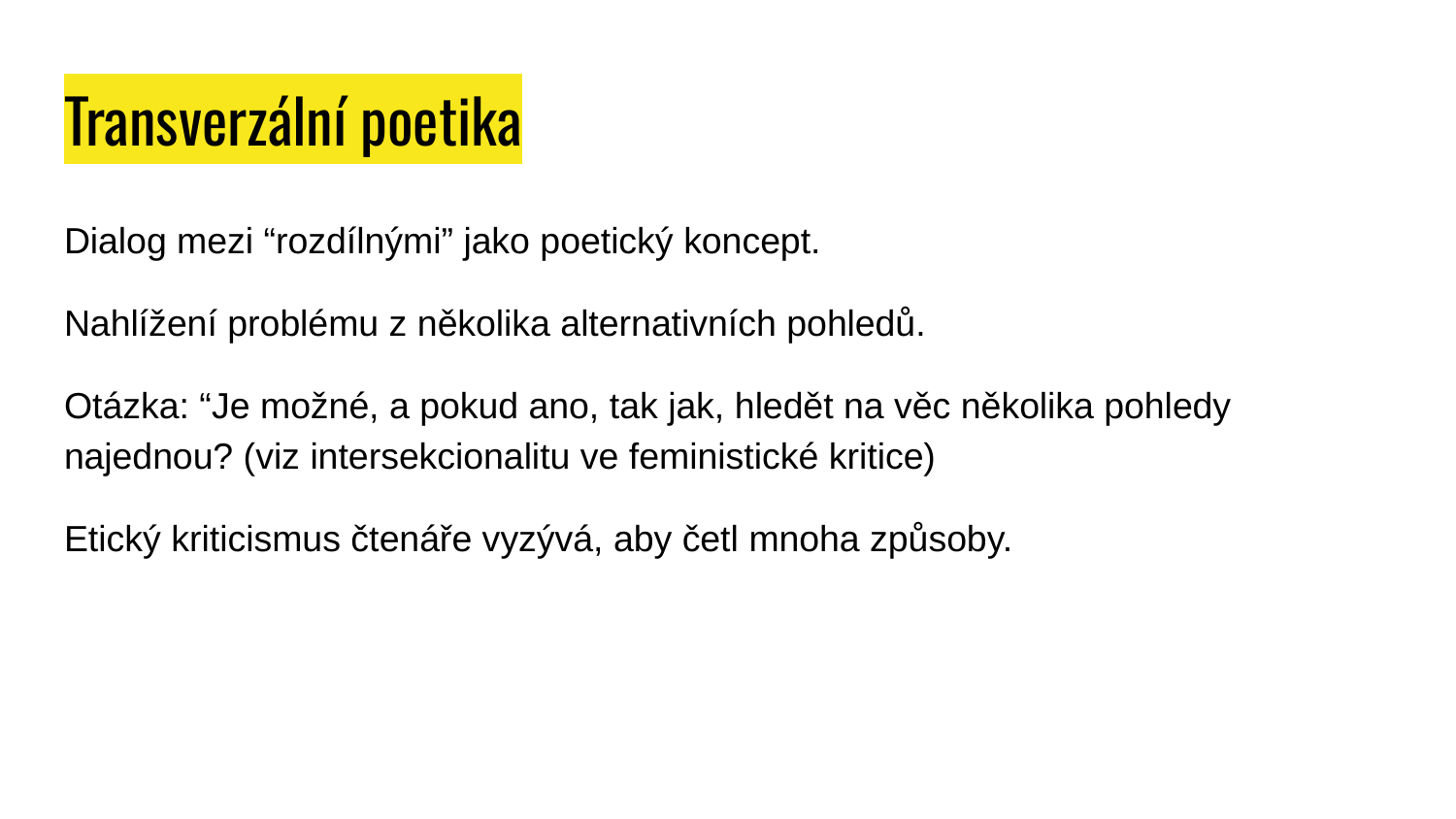

# Transverzální poetika
Dialog mezi “rozdílnými” jako poetický koncept.
Nahlížení problému z několika alternativních pohledů.
Otázka: “Je možné, a pokud ano, tak jak, hledět na věc několika pohledy najednou? (viz intersekcionalitu ve feministické kritice)
Etický kriticismus čtenáře vyzývá, aby četl mnoha způsoby.